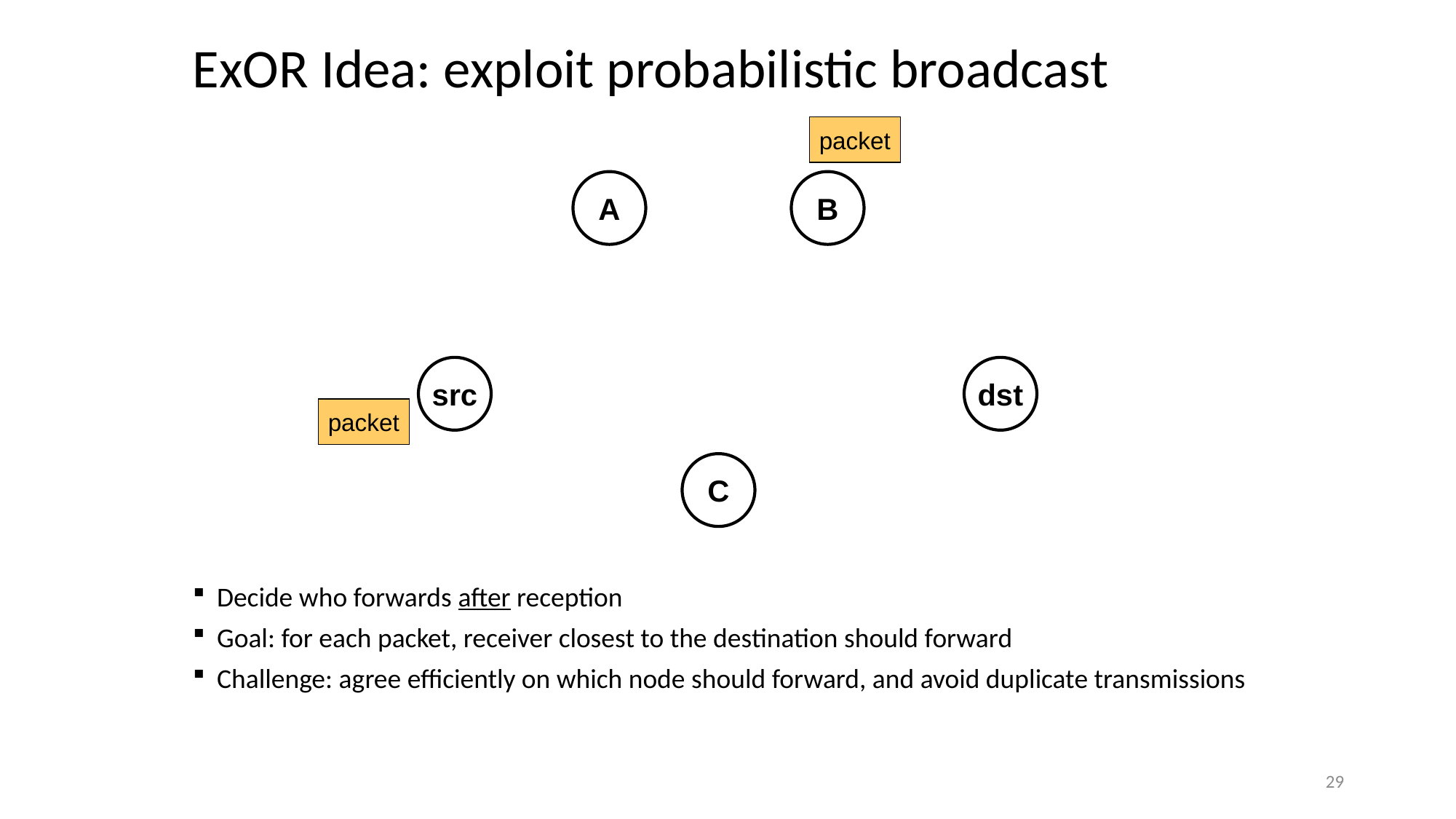

# ExOR Idea: exploit probabilistic broadcast
packet
packet
packet
packet
A
B
src
dst
packet
packet
packet
packet
packet
C
Decide who forwards after reception
Goal: for each packet, receiver closest to the destination should forward
Challenge: agree efficiently on which node should forward, and avoid duplicate transmissions

29